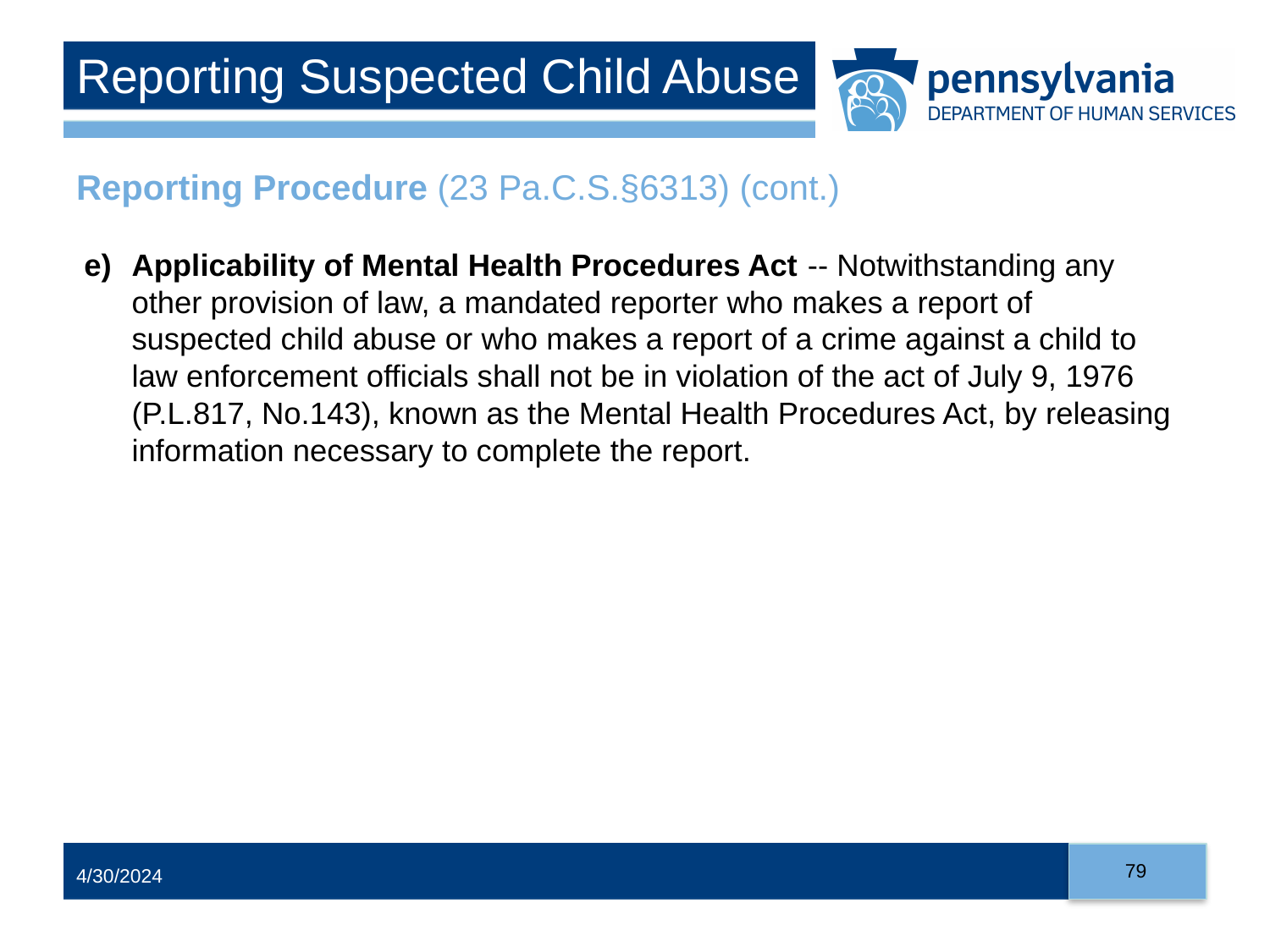

# Reporting Suspected Child Abuse
Reporting Procedure (23 Pa.C.S.§6313) (cont.)

Applicability of Mental Health Procedures Act -- Notwithstanding any other provision of law, a mandated reporter who makes a report of suspected child abuse or who makes a report of a crime against a child to law enforcement officials shall not be in violation of the act of July 9, 1976 (P.L.817, No.143), known as the Mental Health Procedures Act, by releasing information necessary to complete the report.
79